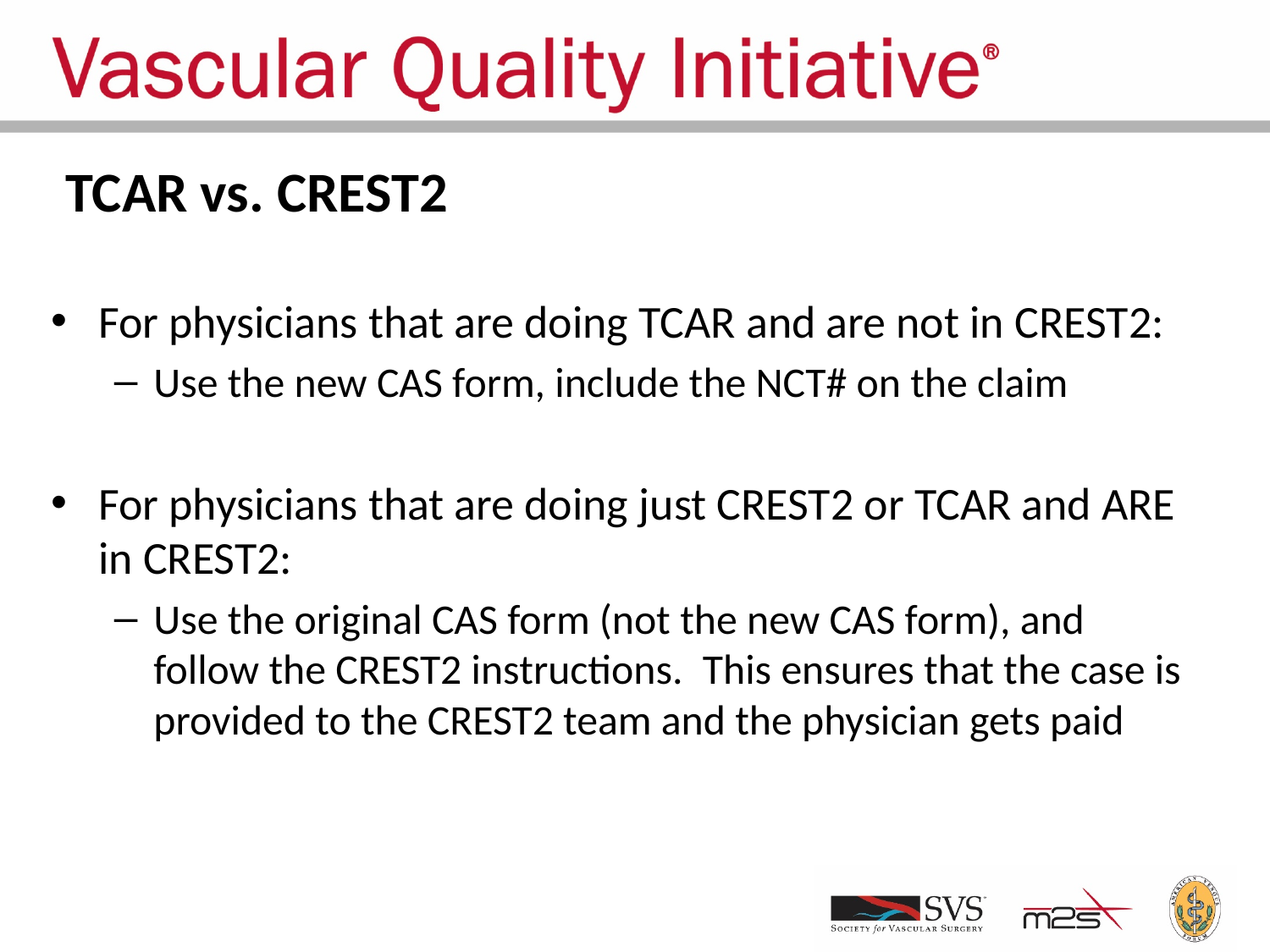

# TCAR vs. CREST2
For physicians that are doing TCAR and are not in CREST2:
Use the new CAS form, include the NCT# on the claim

For physicians that are doing just CREST2 or TCAR and ARE in CREST2:
Use the original CAS form (not the new CAS form), and follow the CREST2 instructions.  This ensures that the case is provided to the CREST2 team and the physician gets paid